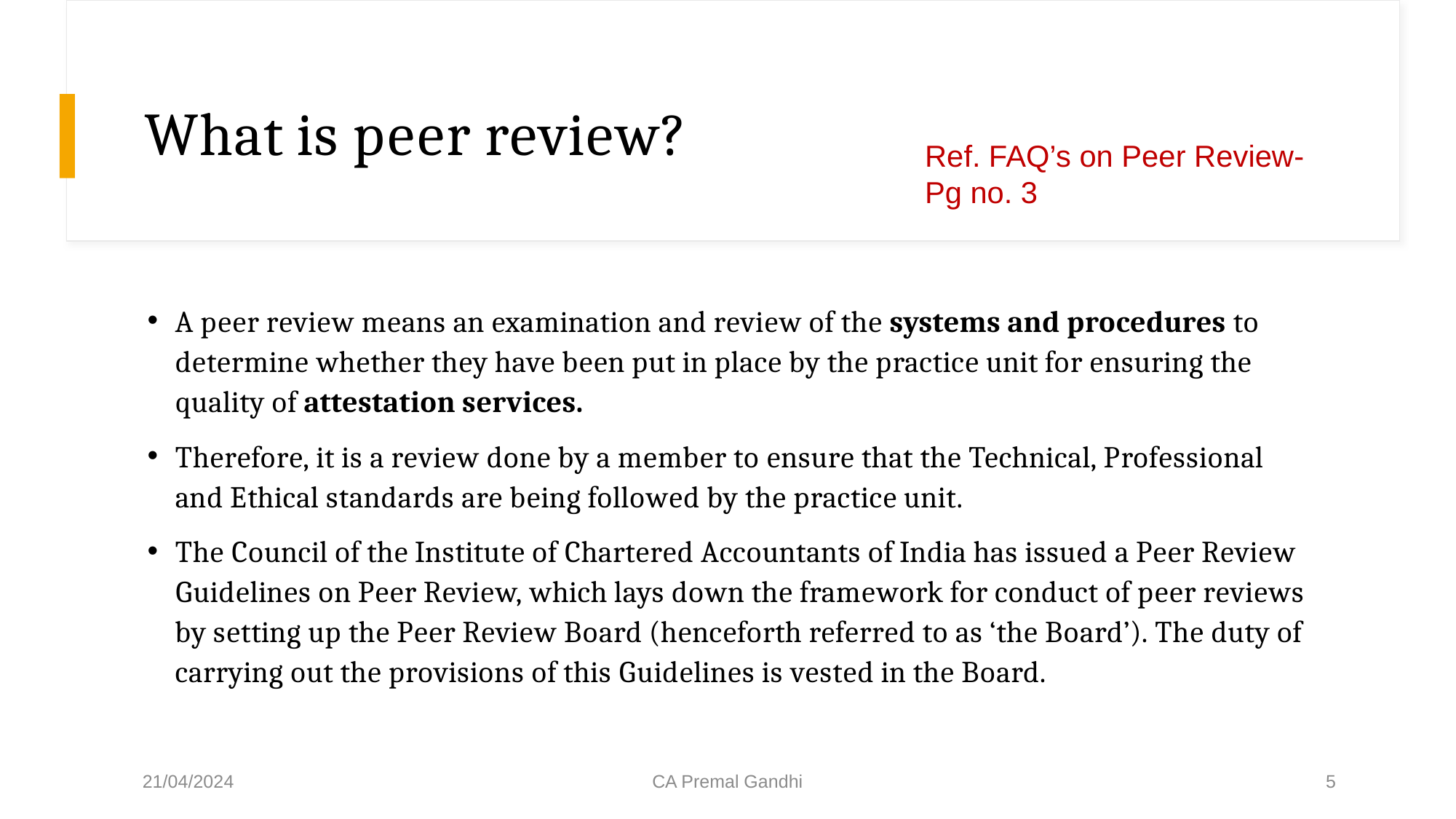

# What is peer review?
Ref. FAQ’s on Peer Review- Pg no. 3

A peer review means an examination and review of the systems and procedures to determine whether they have been put in place by the practice unit for ensuring the quality of attestation services.
Therefore, it is a review done by a member to ensure that the Technical, Professional and Ethical standards are being followed by the practice unit.
The Council of the Institute of Chartered Accountants of India has issued a Peer Review Guidelines on Peer Review, which lays down the framework for conduct of peer reviews by setting up the Peer Review Board (henceforth referred to as ‘the Board’). The duty of carrying out the provisions of this Guidelines is vested in the Board.
21/04/2024
CA Premal Gandhi
5